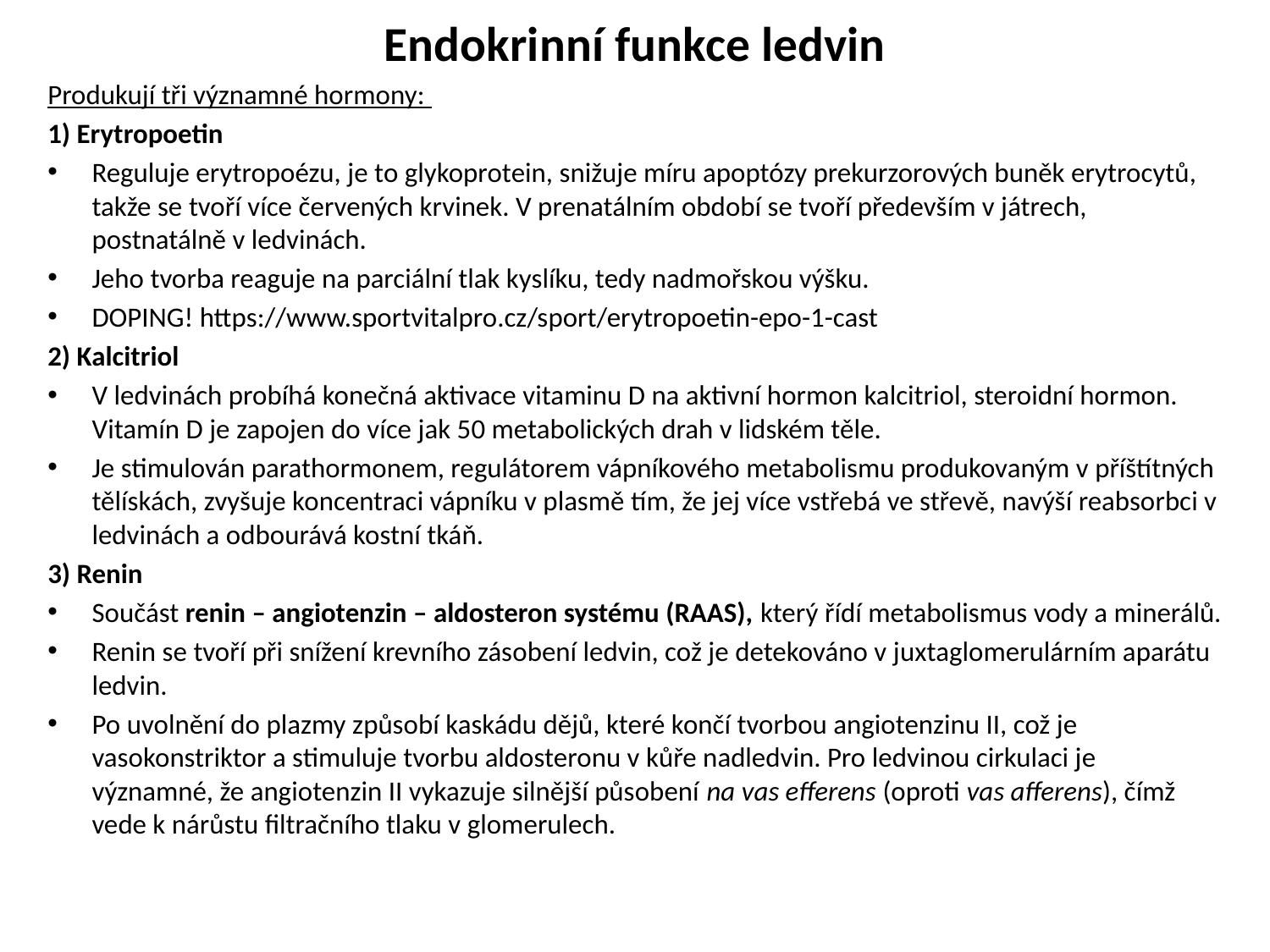

Endokrinní funkce ledvin
Produkují tři významné hormony:
1) Erytropoetin
Reguluje erytropoézu, je to glykoprotein, snižuje míru apoptózy prekurzorových buněk erytrocytů, takže se tvoří více červených krvinek. V prenatálním období se tvoří především v játrech, postnatálně v ledvinách.
Jeho tvorba reaguje na parciální tlak kyslíku, tedy nadmořskou výšku.
DOPING! https://www.sportvitalpro.cz/sport/erytropoetin-epo-1-cast
2) Kalcitriol
V ledvinách probíhá konečná aktivace vitaminu D na aktivní hormon kalcitriol, steroidní hormon. Vitamín D je zapojen do více jak 50 metabolických drah v lidském těle.
Je stimulován parathormonem, regulátorem vápníkového metabolismu produkovaným v příštítných tělískách, zvyšuje koncentraci vápníku v plasmě tím, že jej více vstřebá ve střevě, navýší reabsorbci v ledvinách a odbourává kostní tkáň.
3) Renin
Součást renin – angiotenzin – aldosteron systému (RAAS), který řídí metabolismus vody a minerálů.
Renin se tvoří při snížení krevního zásobení ledvin, což je detekováno v juxtaglomerulárním aparátu ledvin.
Po uvolnění do plazmy způsobí kaskádu dějů, které končí tvorbou angiotenzinu II, což je vasokonstriktor a stimuluje tvorbu aldosteronu v kůře nadledvin. Pro ledvinou cirkulaci je významné, že angiotenzin II vykazuje silnější působení na vas efferens (oproti vas afferens), čímž vede k nárůstu filtračního tlaku v glomerulech.